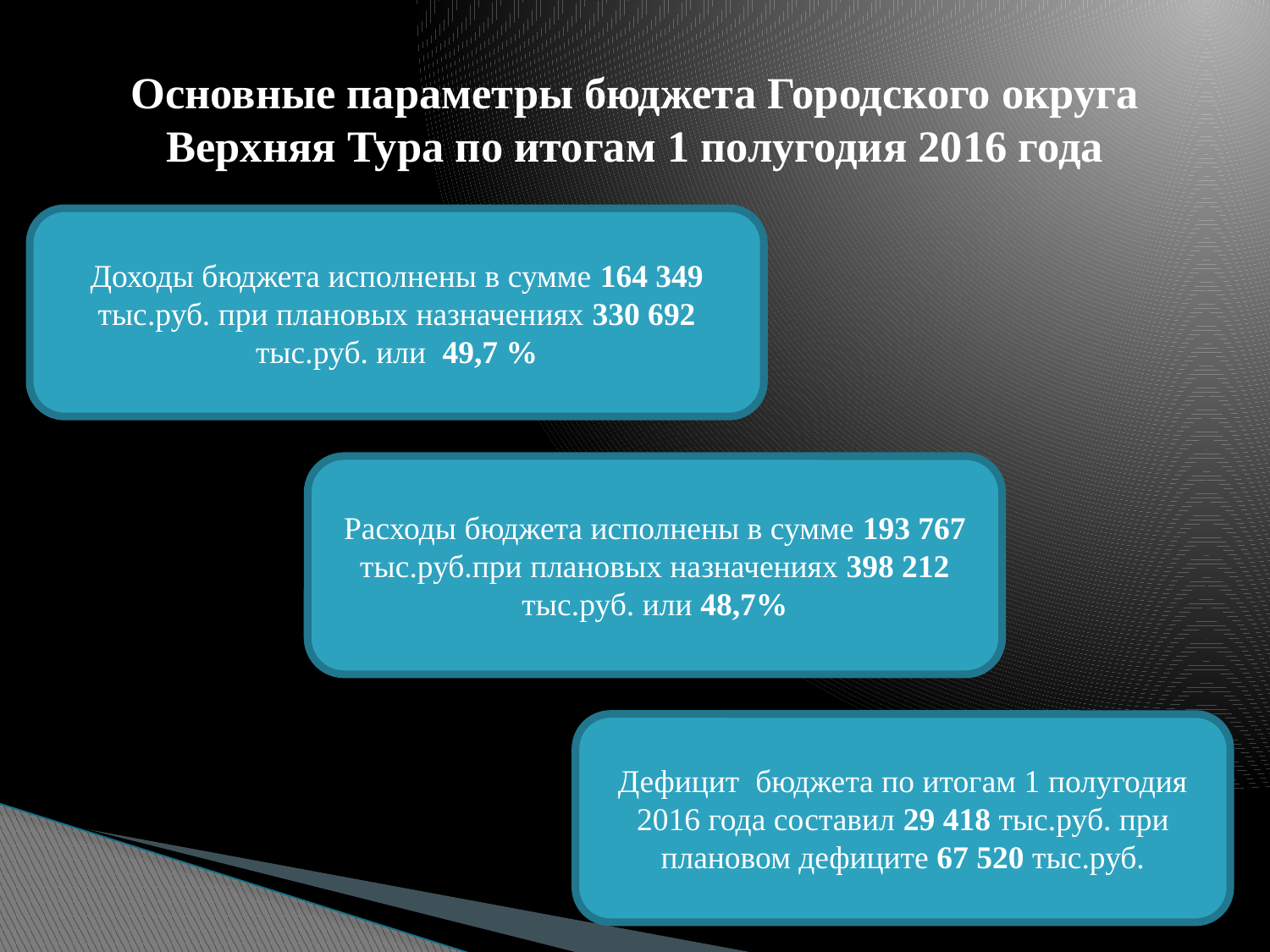

# Основные параметры бюджета Городского округа Верхняя Тура по итогам 1 полугодия 2016 года
Доходы бюджета исполнены в сумме 164 349 тыс.руб. при плановых назначениях 330 692 тыс.руб. или  49,7 %
Расходы бюджета исполнены в сумме 193 767 тыс.руб.при плановых назначениях 398 212 тыс.руб. или 48,7%
Дефицит  бюджета по итогам 1 полугодия 2016 года составил 29 418 тыс.руб. при плановом дефиците 67 520 тыс.руб.